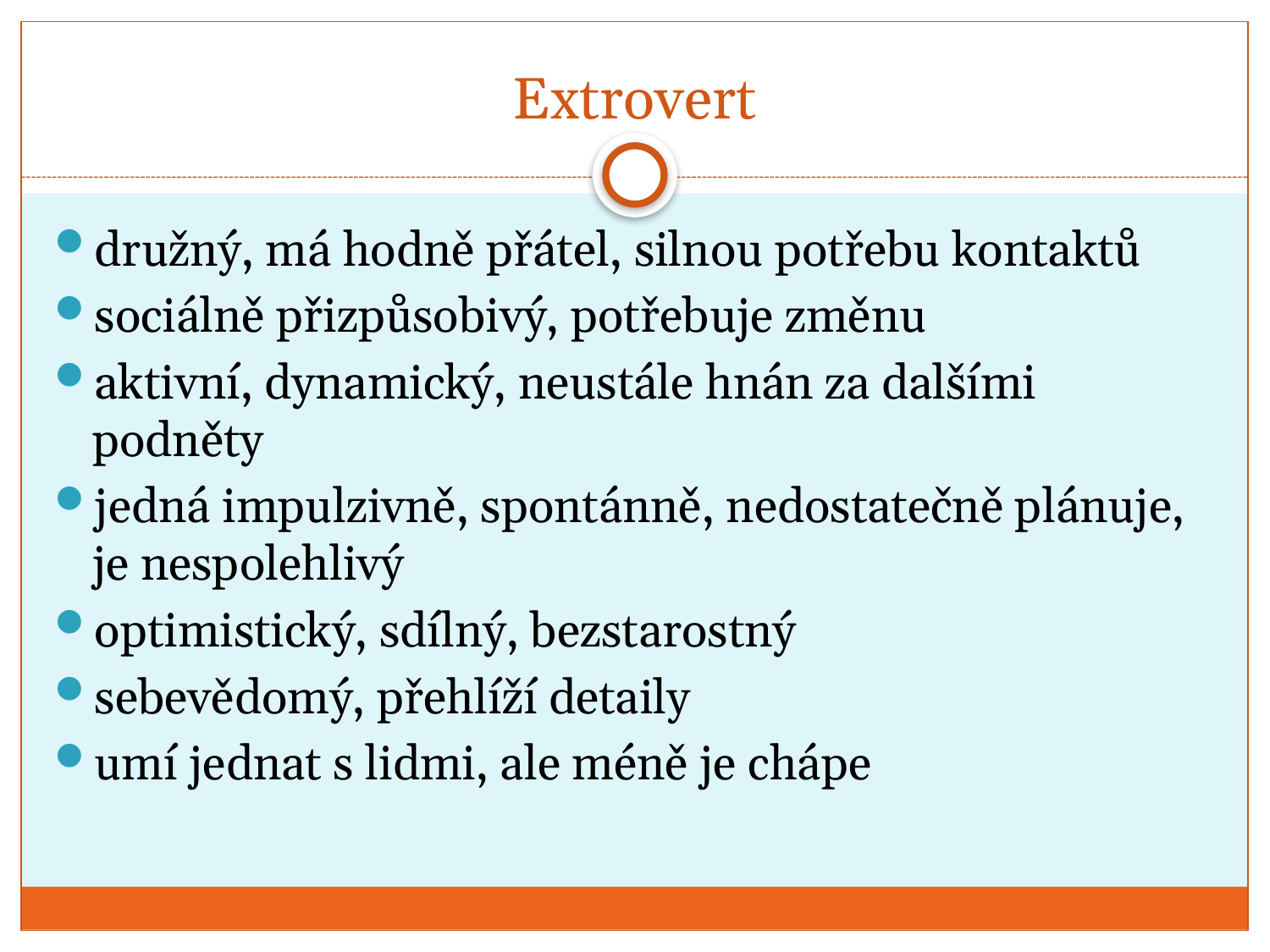

# Extrovert
družný, má hodně přátel, silnou potřebu kontaktů
sociálně přizpůsobivý, potřebuje změnu
aktivní, dynamický, neustále hnán za dalšími podněty
jedná impulzivně, spontánně, nedostatečně plánuje, je nespolehlivý
optimistický, sdílný, bezstarostný
sebevědomý, přehlíží detaily
umí jednat s lidmi, ale méně je chápe